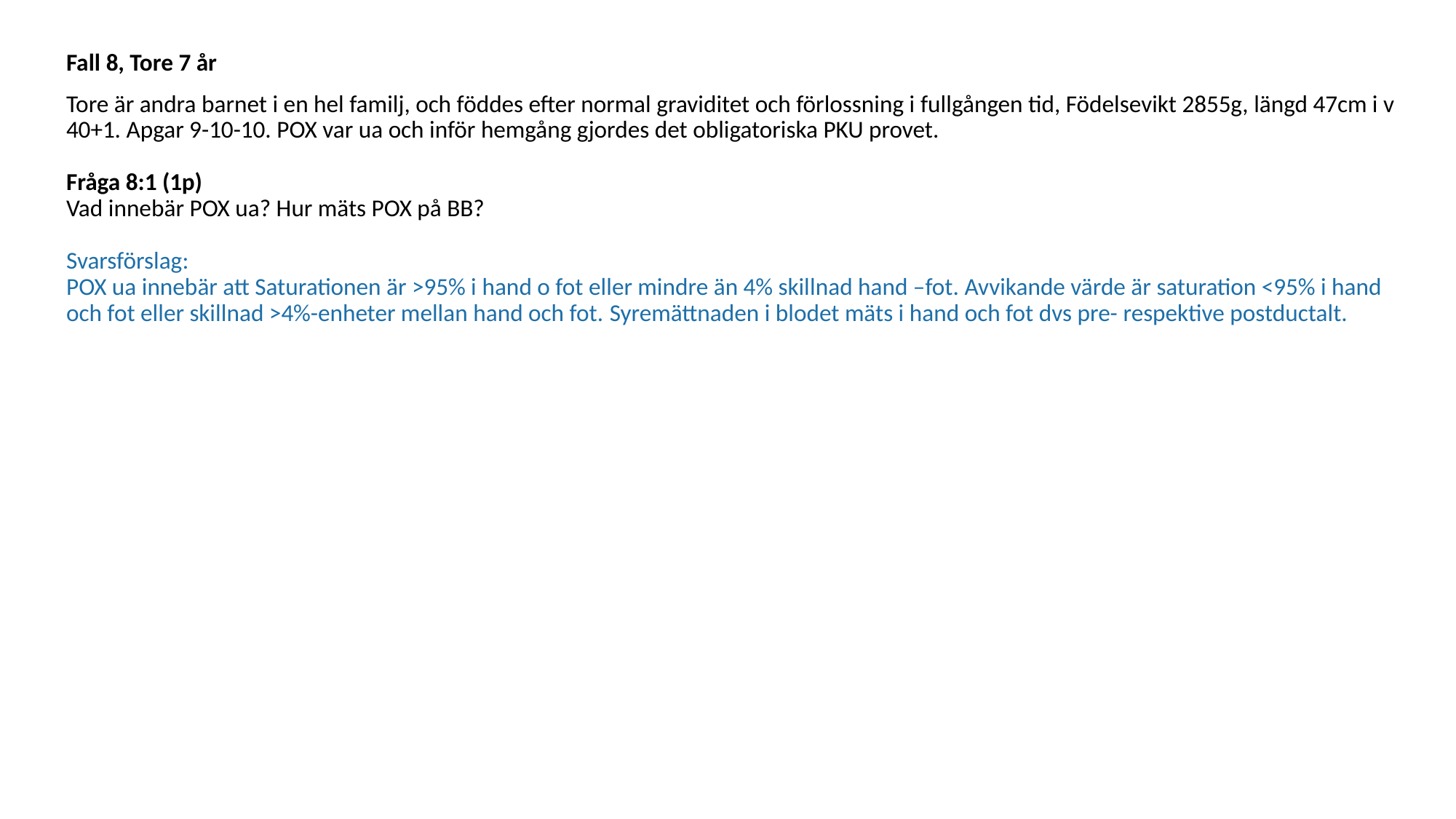

Fall 8, Tore 7 år
Tore är andra barnet i en hel familj, och föddes efter normal graviditet och förlossning i fullgången tid, Födelsevikt 2855g, längd 47cm i v 40+1. Apgar 9-10-10. POX var ua och inför hemgång gjordes det obligatoriska PKU provet. 
Fråga 8:1 (1p) 
Vad innebär POX ua? Hur mäts POX på BB? 
Svarsförslag:
POX ua innebär att Saturationen är >95% i hand o fot eller mindre än 4% skillnad hand –fot. Avvikande värde är saturation <95% i hand och fot eller skillnad >4%-enheter mellan hand och fot. Syremättnaden i blodet mäts i hand och fot dvs pre- respektive postductalt.